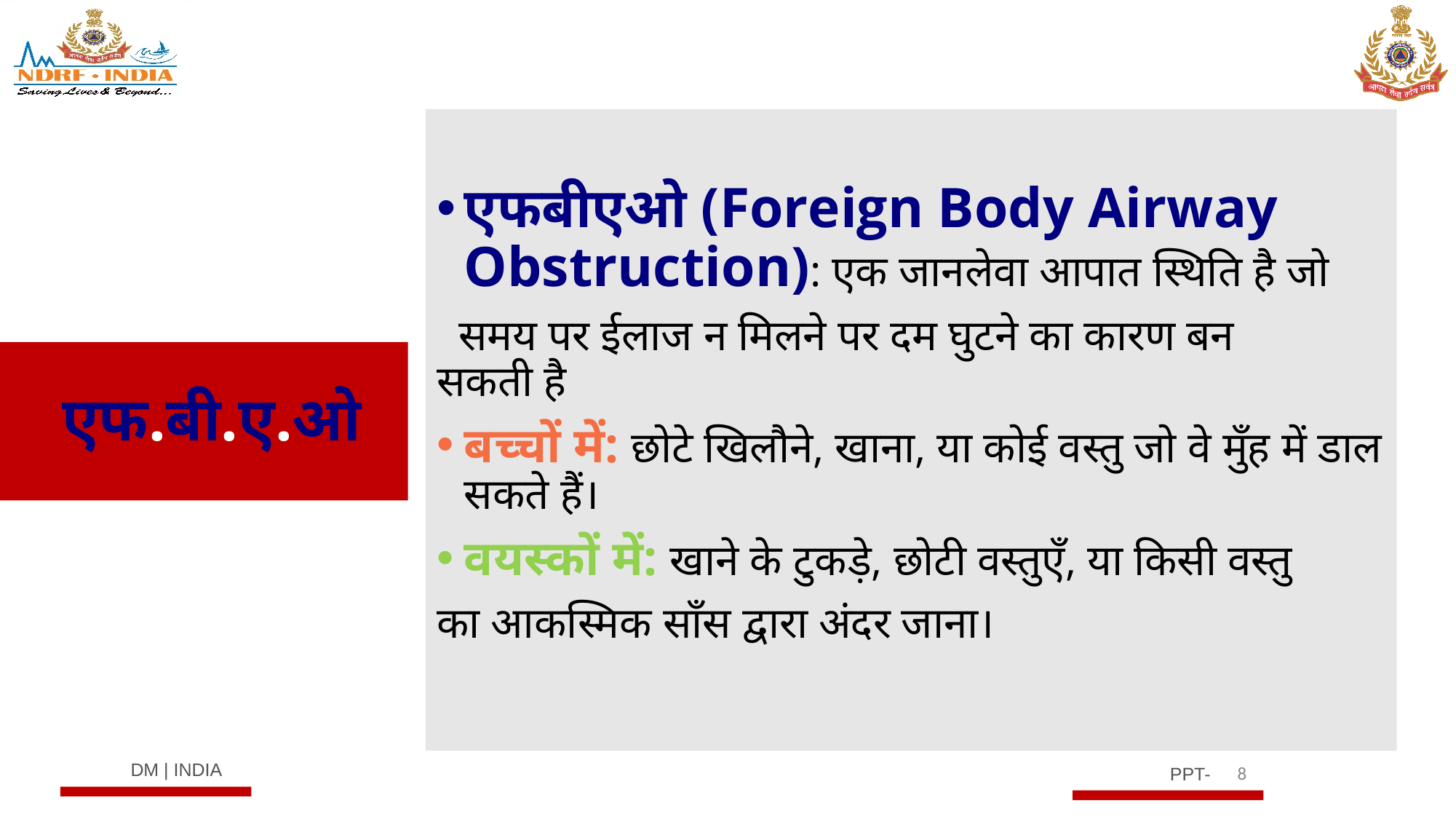

एफबीएओ (Foreign Body Airway Obstruction): एक जानलेवा आपात स्थिति है जो
  समय पर ईलाज न मिलने पर दम घुटने का कारण बन      सकती है
बच्चों में: छोटे खिलौने, खाना, या कोई वस्तु जो वे मुँह में डाल सकते हैं।
वयस्कों में: खाने के टुकड़े, छोटी वस्तुएँ, या किसी वस्तु
का आकस्मिक साँस द्वारा अंदर जाना।
# एफ.बी.ए.ओ
8